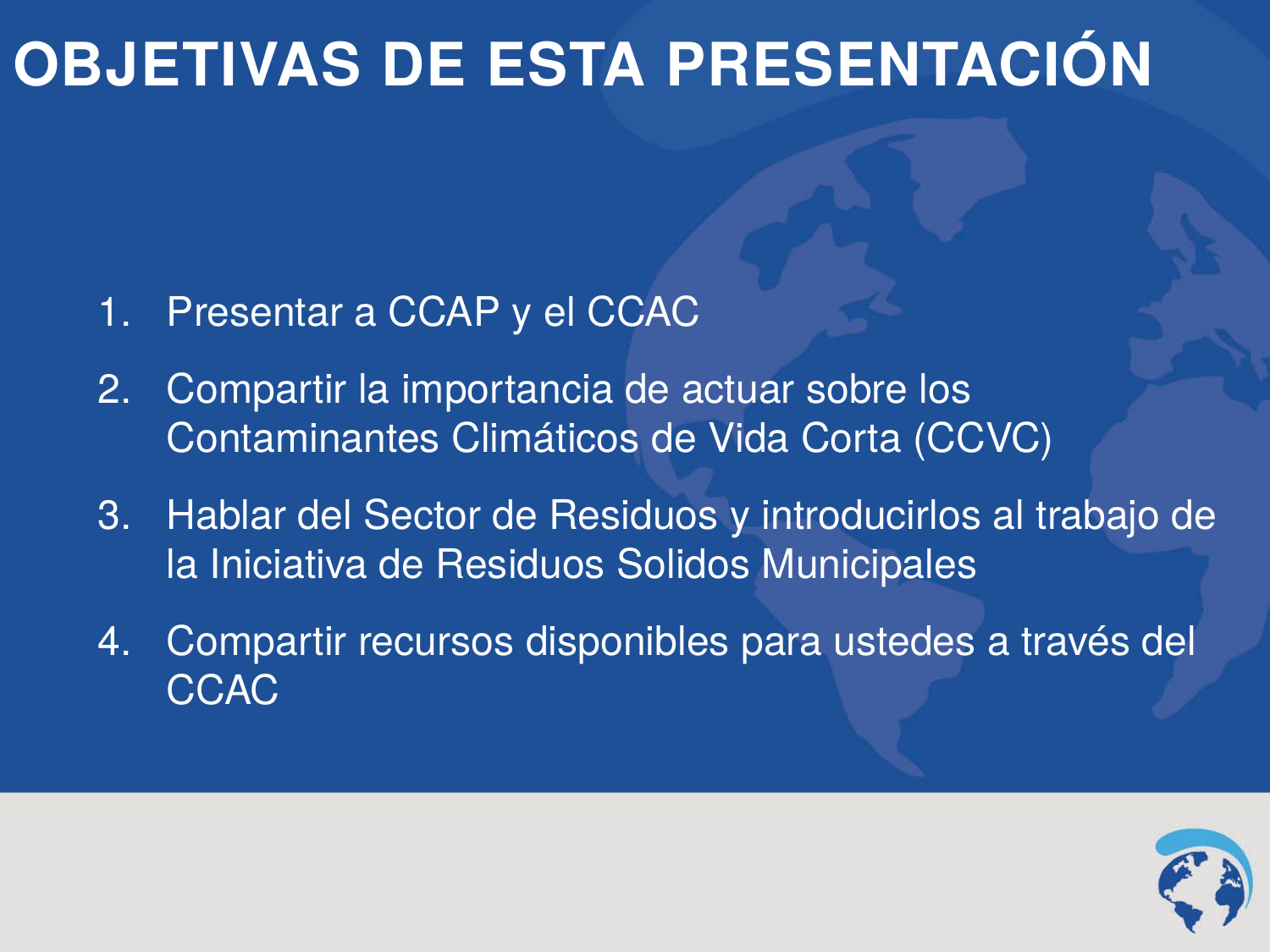

# Objetivas de esta presentación
Presentar a CCAP y el CCAC
Compartir la importancia de actuar sobre los Contaminantes Climáticos de Vida Corta (CCVC)
Hablar del Sector de Residuos y introducirlos al trabajo de la Iniciativa de Residuos Solidos Municipales
Compartir recursos disponibles para ustedes a través del CCAC